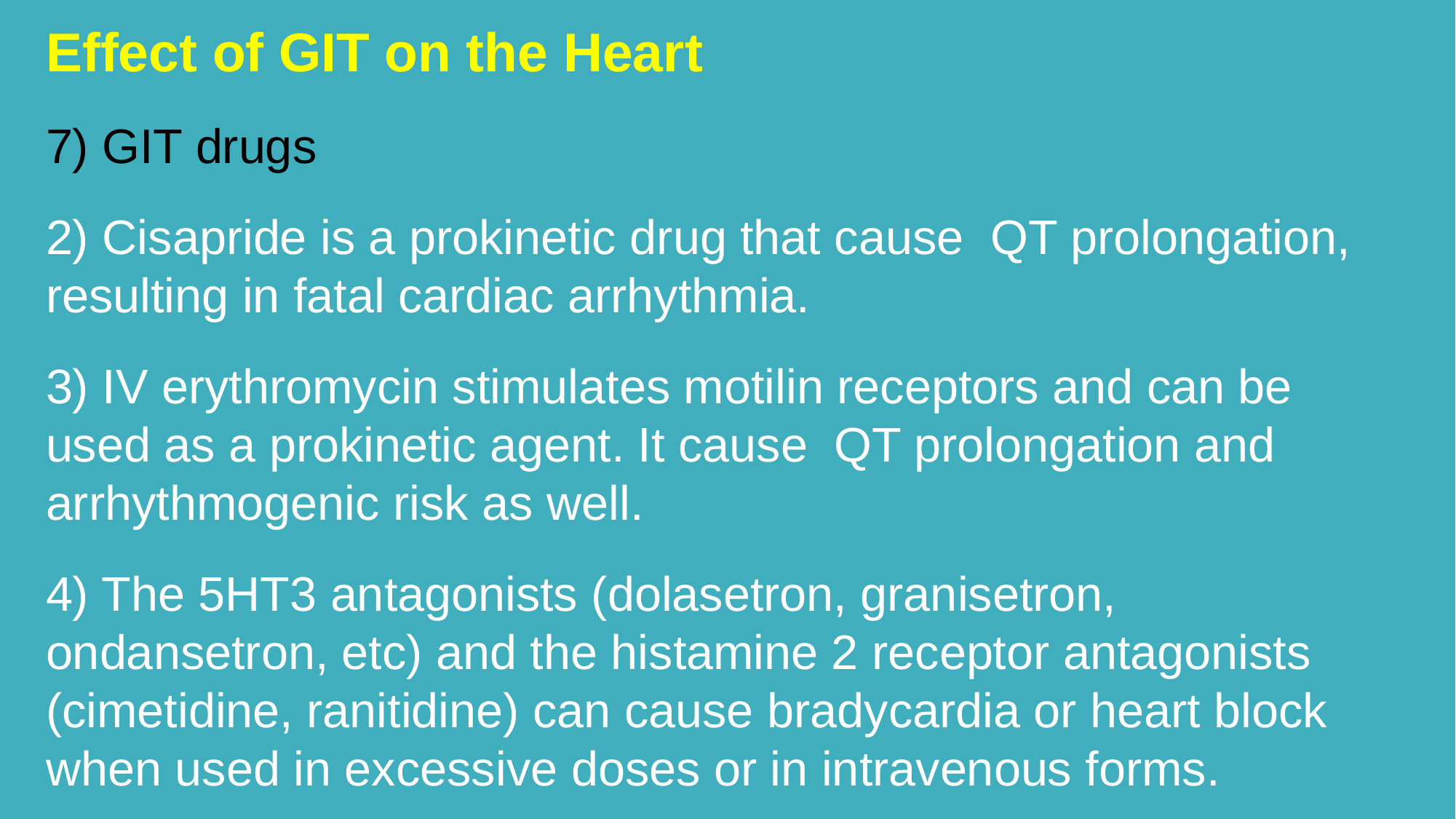

Effect of GIT on the Heart

7) GIT drugs

2) Cisapride is a prokinetic drug that cause  QT prolongation, resulting in fatal cardiac arrhythmia.

3) IV erythromycin stimulates motilin receptors and can be used as a prokinetic agent. It cause  QT prolongation and arrhythmogenic risk as well.

4) The 5HT3 antagonists (dolasetron, granisetron, ondansetron, etc) and the histamine 2 receptor antagonists (cimetidine, ranitidine) can cause bradycardia or heart block when used in excessive doses or in intravenous forms.